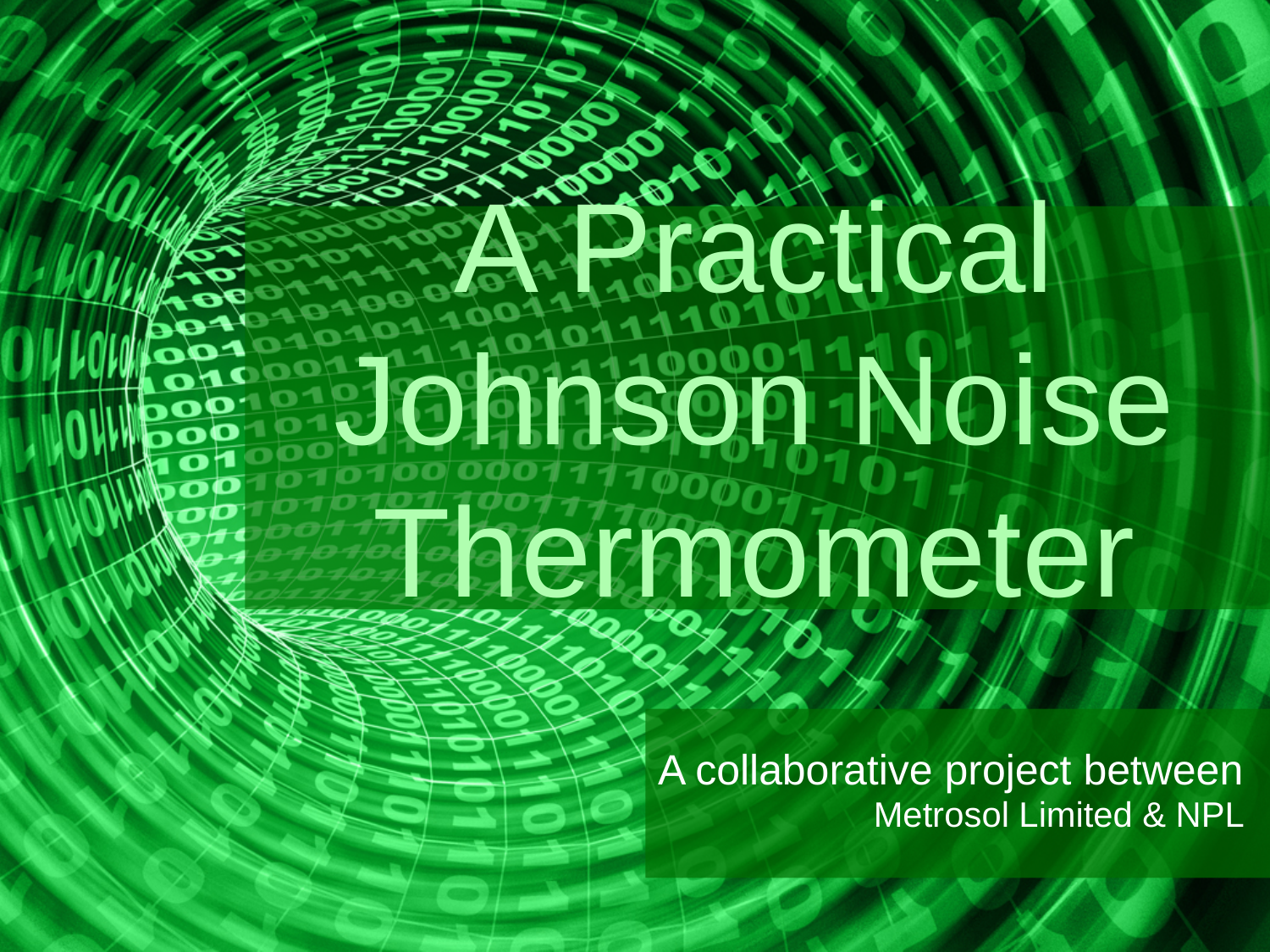

A Practical Johnson Noise
Thermometer
# A collaborative project between
Metrosol Limited & NPL